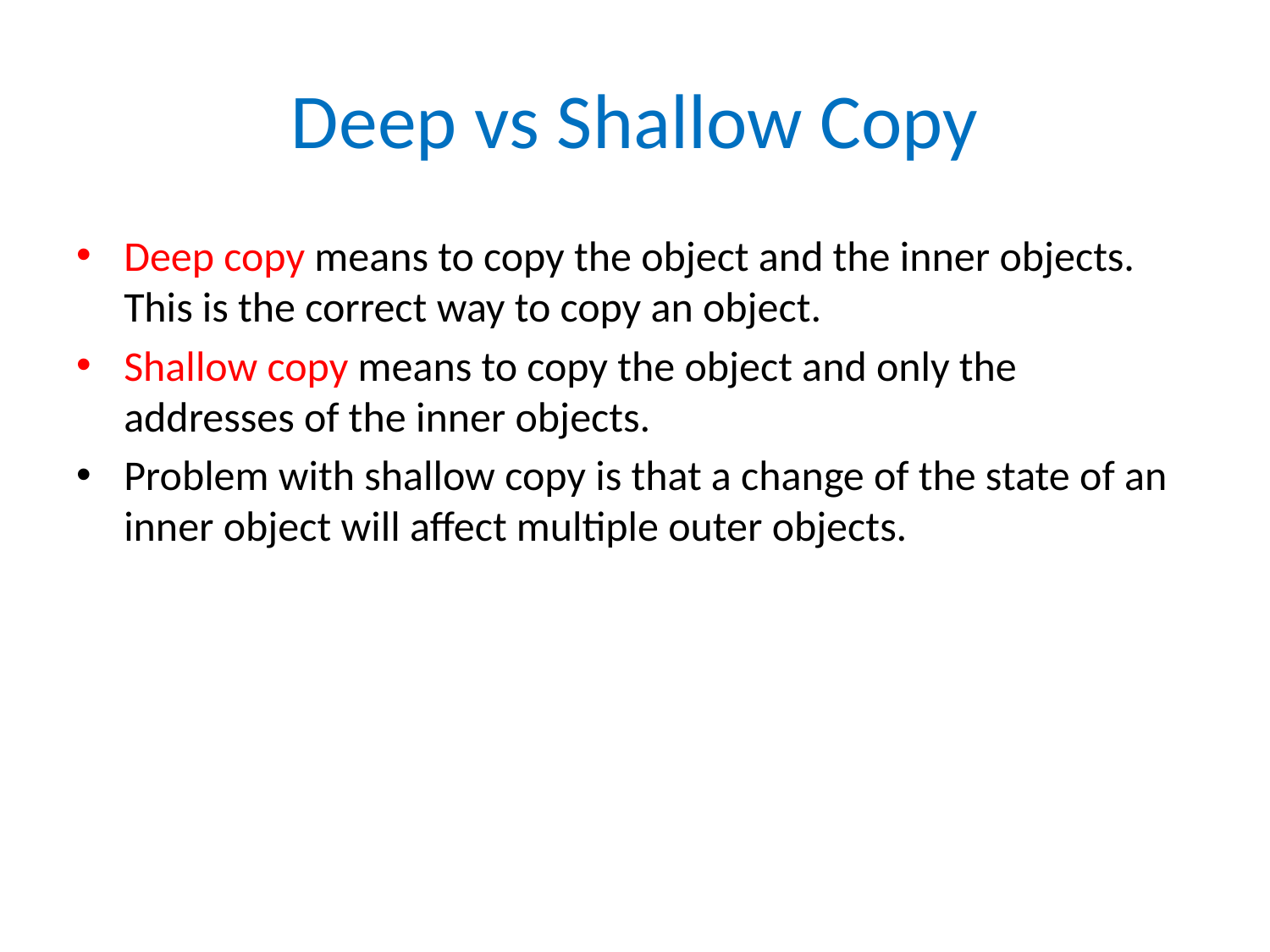

# Deep vs Shallow Copy
Deep copy means to copy the object and the inner objects. This is the correct way to copy an object.
Shallow copy means to copy the object and only the addresses of the inner objects.
Problem with shallow copy is that a change of the state of an inner object will affect multiple outer objects.